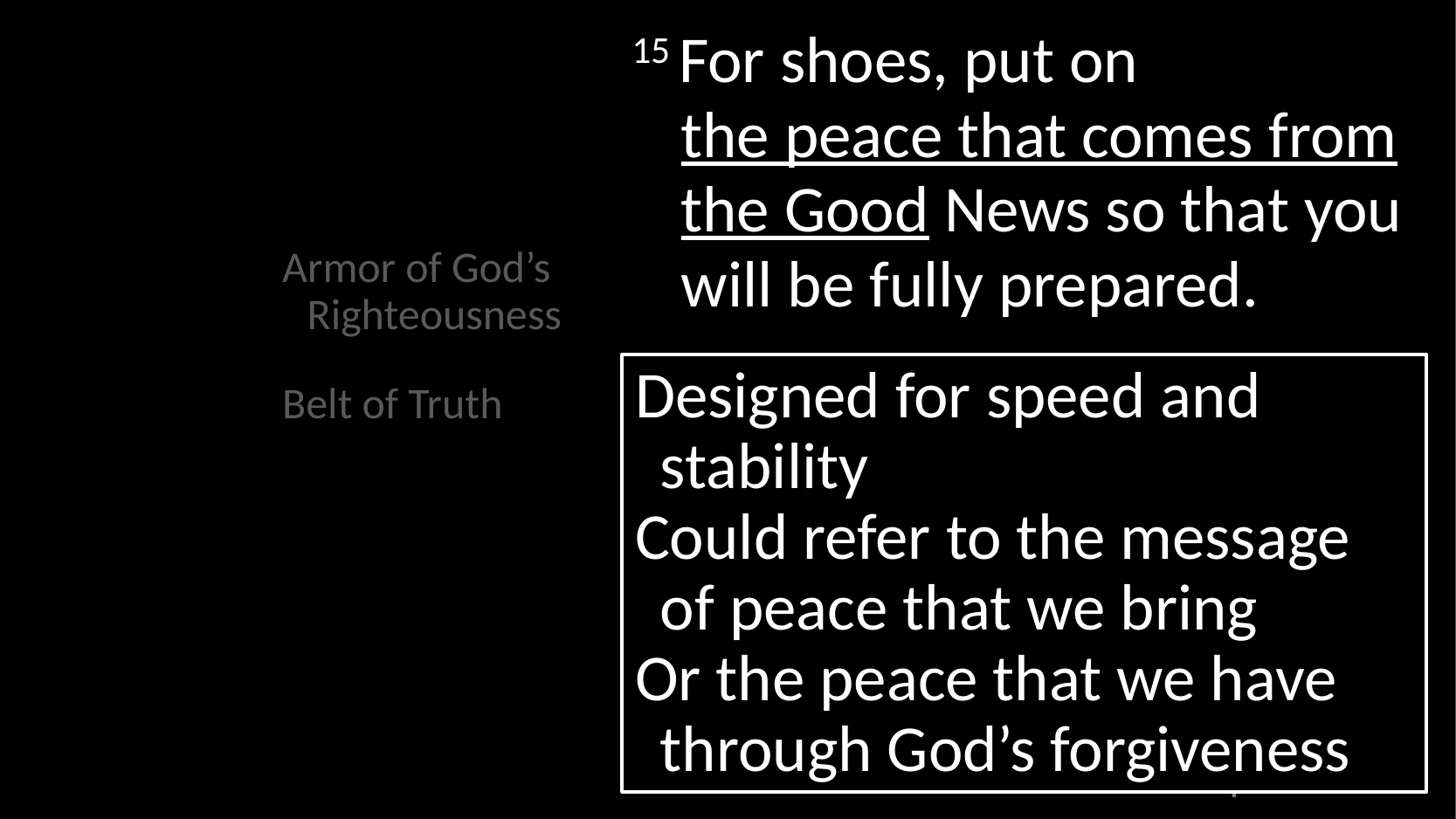

15 For shoes, put on
the peace that comes from the Good News so that you will be fully prepared.
Armor of God’s Righteousness
Designed for speed and stability
Could refer to the message of peace that we bring
Or the peace that we have through God’s forgiveness
Belt of Truth
Peace of the Good News
# Ephesians 6